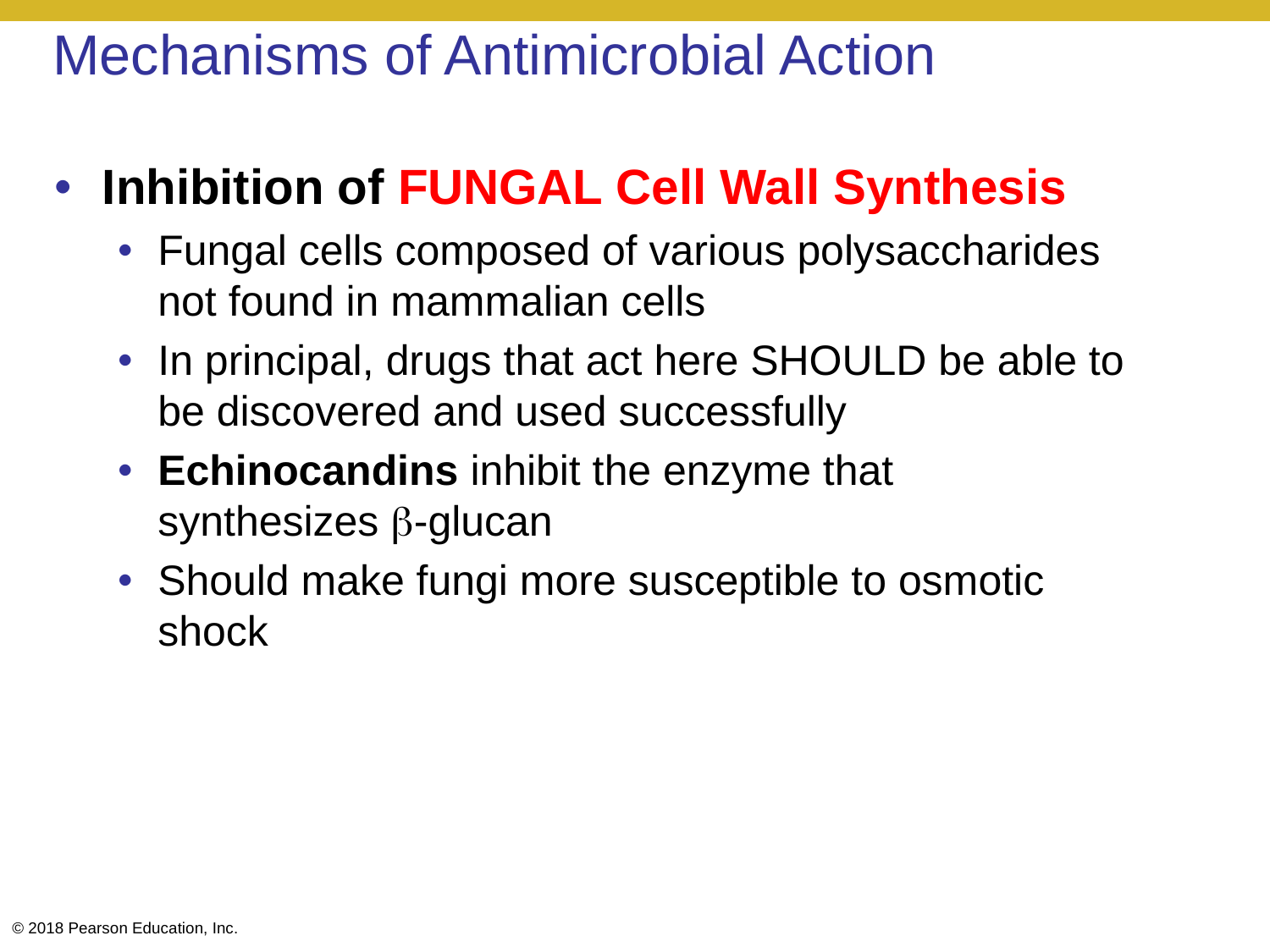

# Mechanisms of Antimicrobial Action
Inhibition of FUNGAL Cell Wall Synthesis
Fungal cells composed of various polysaccharides not found in mammalian cells
In principal, drugs that act here SHOULD be able to be discovered and used successfully
Echinocandins inhibit the enzyme that
synthesizes β-glucan
Should make fungi more susceptible to osmotic shock